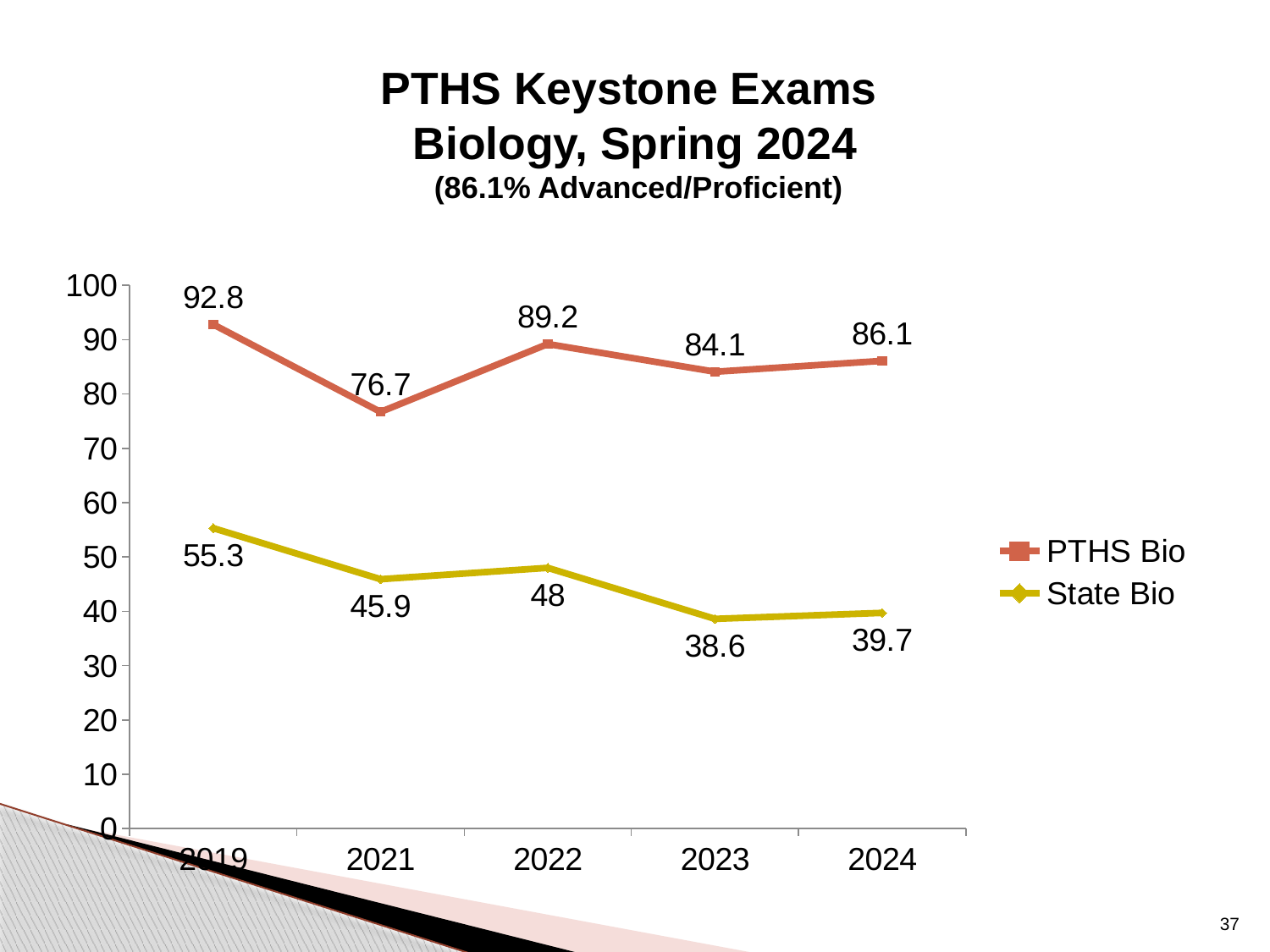

# PTHS Keystone Exams Biology, Spring 2024 (86.1% Advanced/Proficient)

### Chart

| Category | PTHS Bio | State Bio |
|---|---|---|
| 2019 | 92.8 | 55.3 |
| 2021 | 76.7 | 45.9 |
| 2022 | 89.2 | 48.0 |
| 2023 | 84.1 | 38.6 |
| 2024 | 86.1 | 39.7 |
37